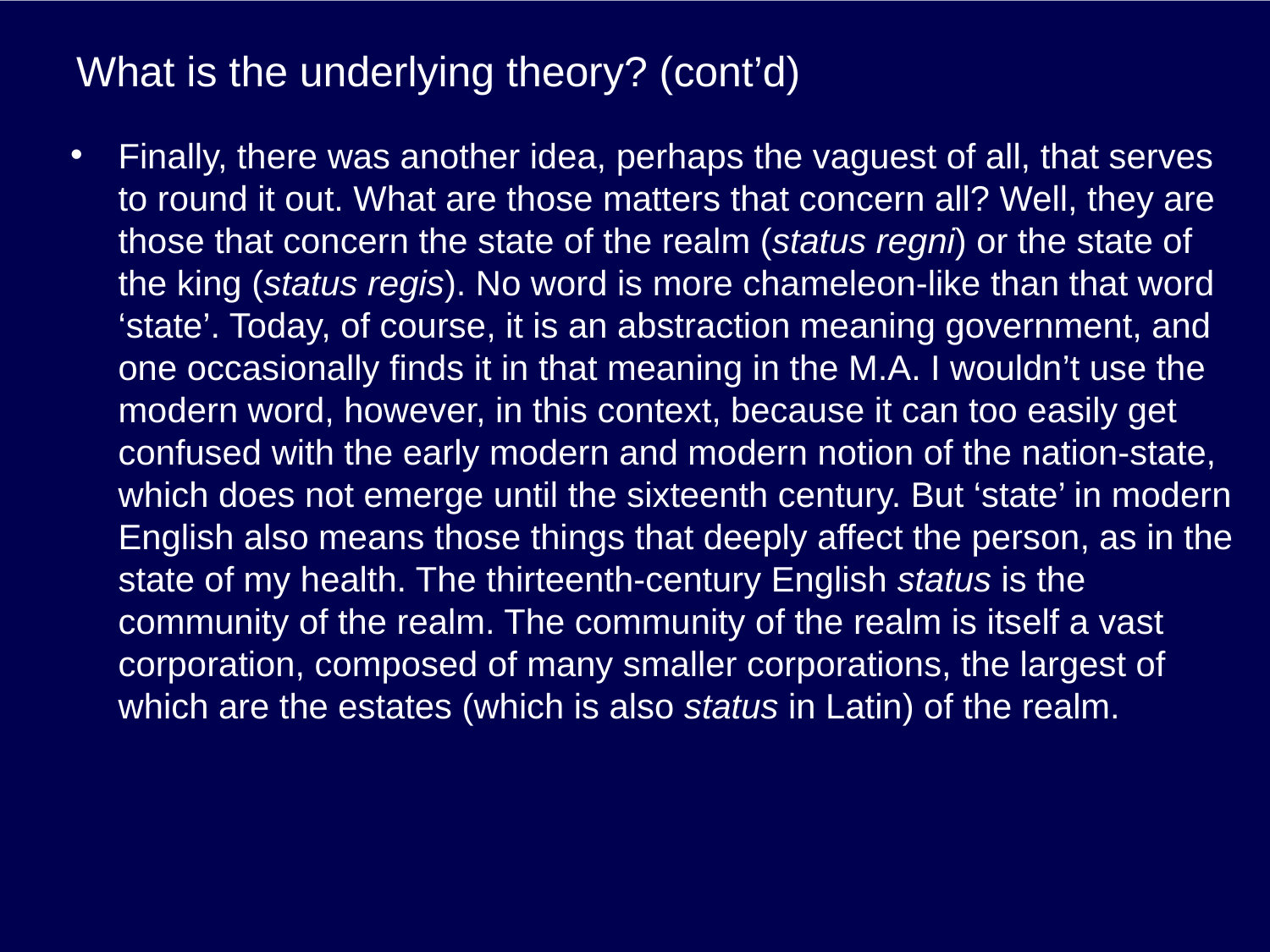

# What is the underlying theory? (cont’d)
Finally, there was another idea, perhaps the vaguest of all, that serves to round it out. What are those matters that concern all? Well, they are those that concern the state of the realm (status regni) or the state of the king (status regis). No word is more chameleon-like than that word ‘state’. Today, of course, it is an abstraction meaning government, and one occasionally finds it in that meaning in the M.A. I wouldn’t use the modern word, however, in this context, because it can too easily get confused with the early modern and modern notion of the nation-state, which does not emerge until the sixteenth century. But ‘state’ in modern English also means those things that deeply affect the person, as in the state of my health. The thirteenth-century English status is the community of the realm. The community of the realm is itself a vast corporation, composed of many smaller corporations, the largest of which are the estates (which is also status in Latin) of the realm.